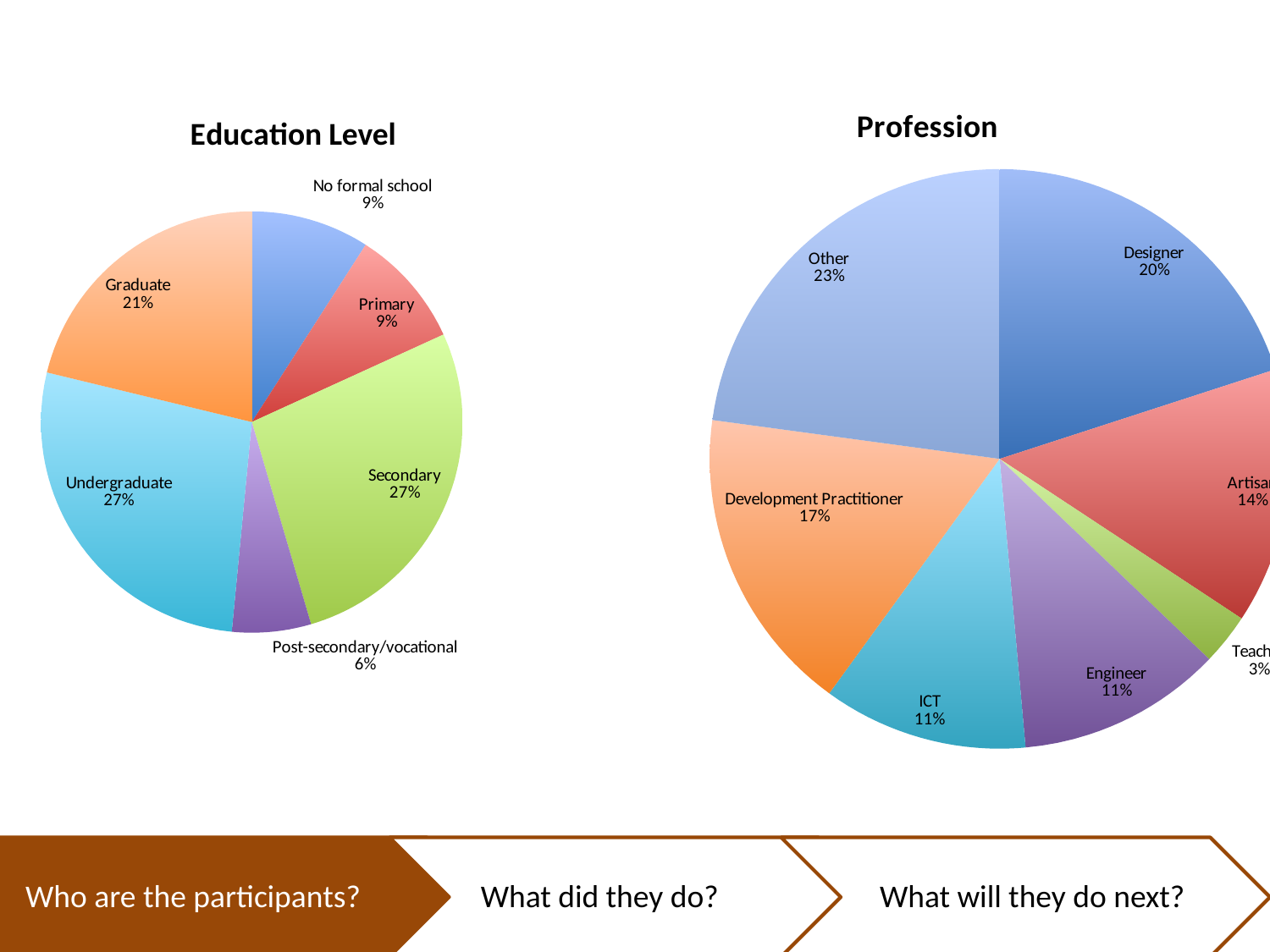

### Chart: Profession

| Category |  |
|---|---|
| Designer | 7.0 |
| Artisan | 5.0 |
| Teacher | 1.0 |
| Engineer | 4.0 |
| ICT | 4.0 |
| Development Practitioner | 6.0 |
| Other | 8.0 |

### Chart: Education Level

| Category |  |
|---|---|
| No formal school | 3.0 |
| Primary | 3.0 |
| Secondary | 9.0 |
| Post-secondary/vocational | 2.0 |
| Undergraduate | 9.0 |
| Graduate | 7.0 |
  Who are the participants?
   What did they do?
 What will they do next?